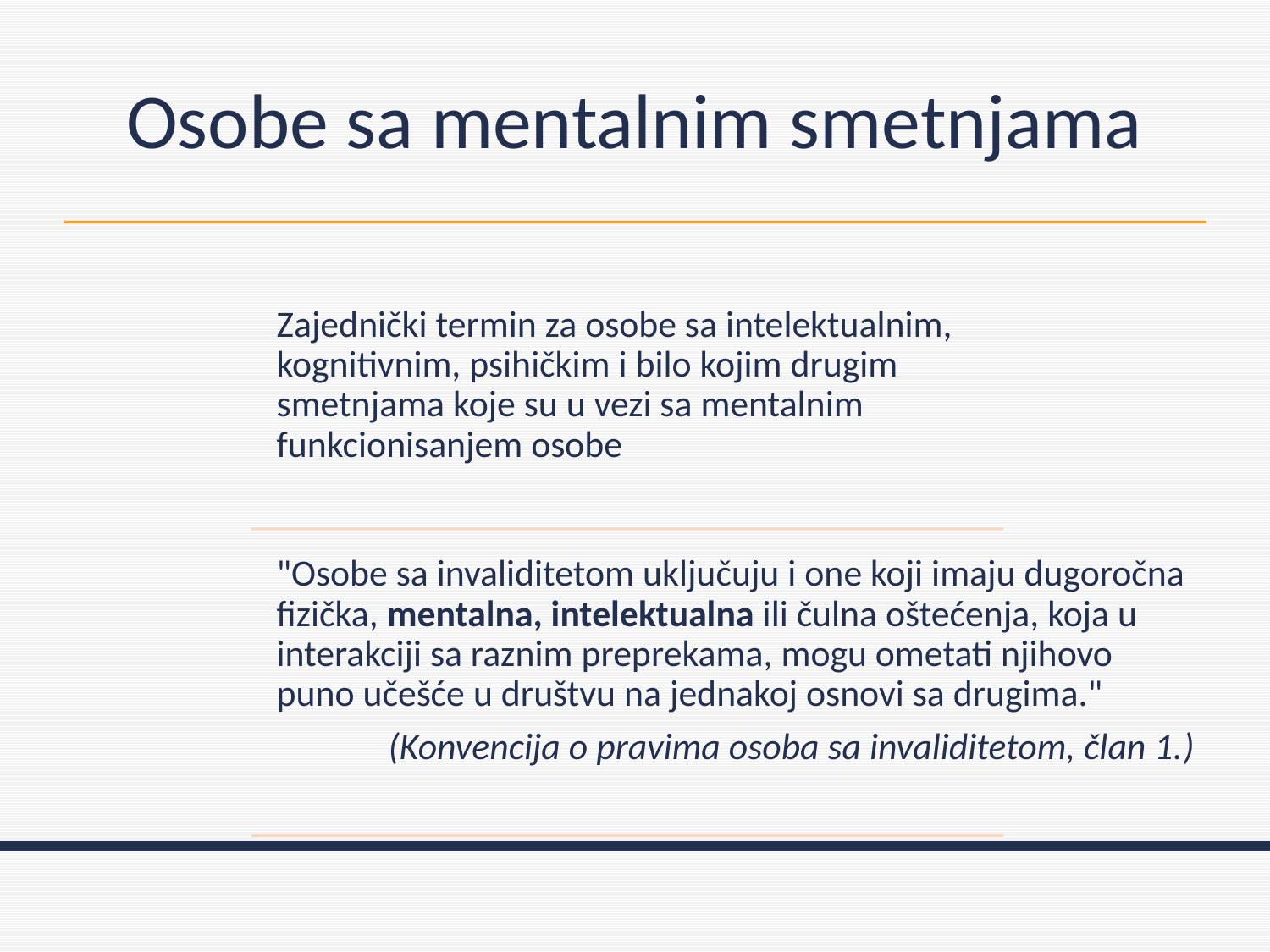

# Osobe sa mentalnim smetnjama

Zajednički termin za osobe sa intelektualnim, kognitivnim, psihičkim i bilo kojim drugim smetnjama koje su u vezi sa mentalnim funkcionisanjem osobe
"Osobe sa invaliditetom uključuju i one koji imaju dugoročna fizička, mentalna, intelektualna ili čulna oštećenja, koja u interakciji sa raznim preprekama, mogu ometati njihovo puno učešće u društvu na jednakoj osnovi sa drugima."
(Konvencija o pravima osoba sa invaliditetom, član 1.)